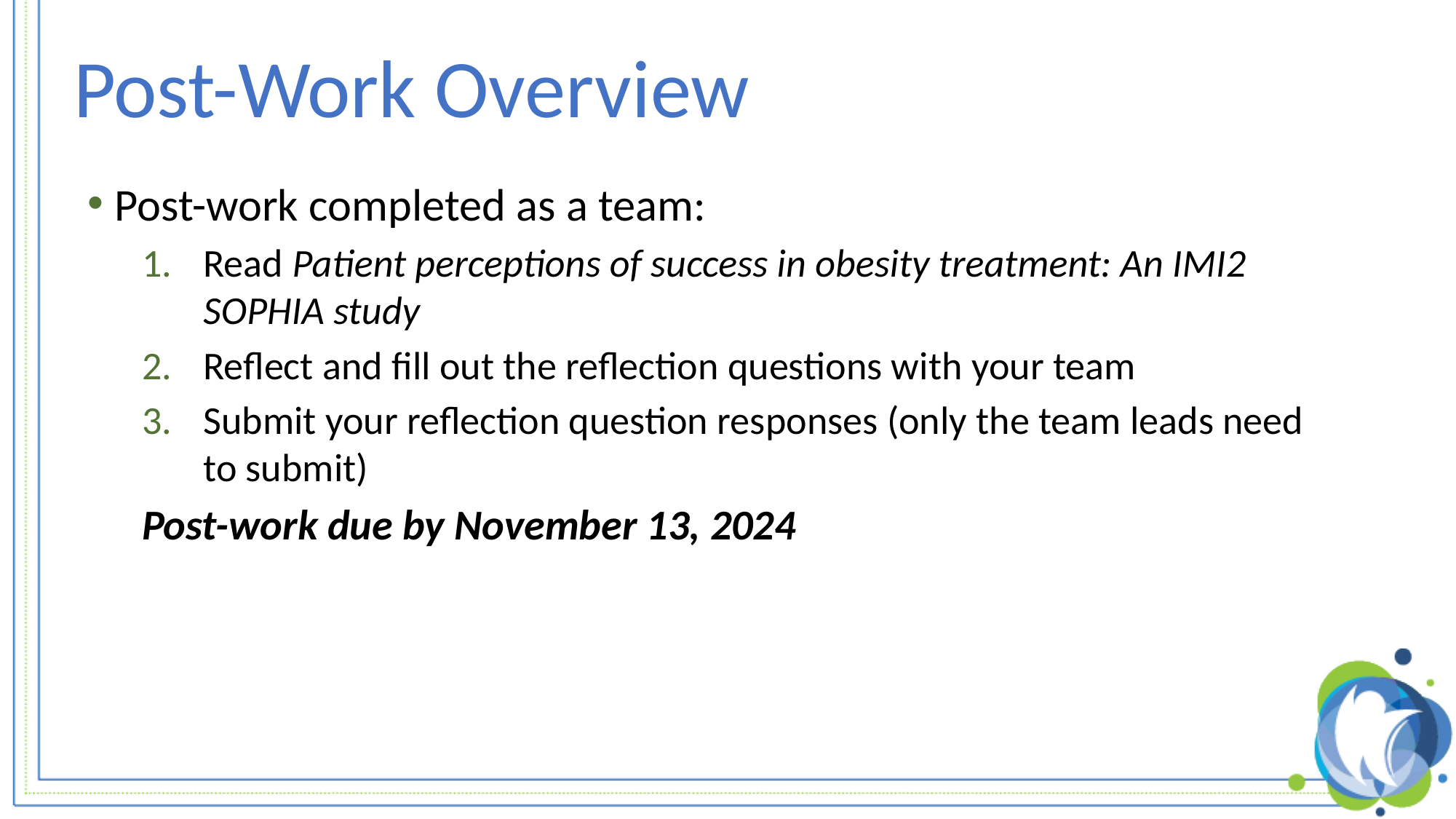

# Post-Work Overview
Post-work completed as a team:
Read Patient perceptions of success in obesity treatment: An IMI2 SOPHIA study
Reflect and fill out the reflection questions with your team
Submit your reflection question responses (only the team leads need to submit)
Post-work due by November 13, 2024